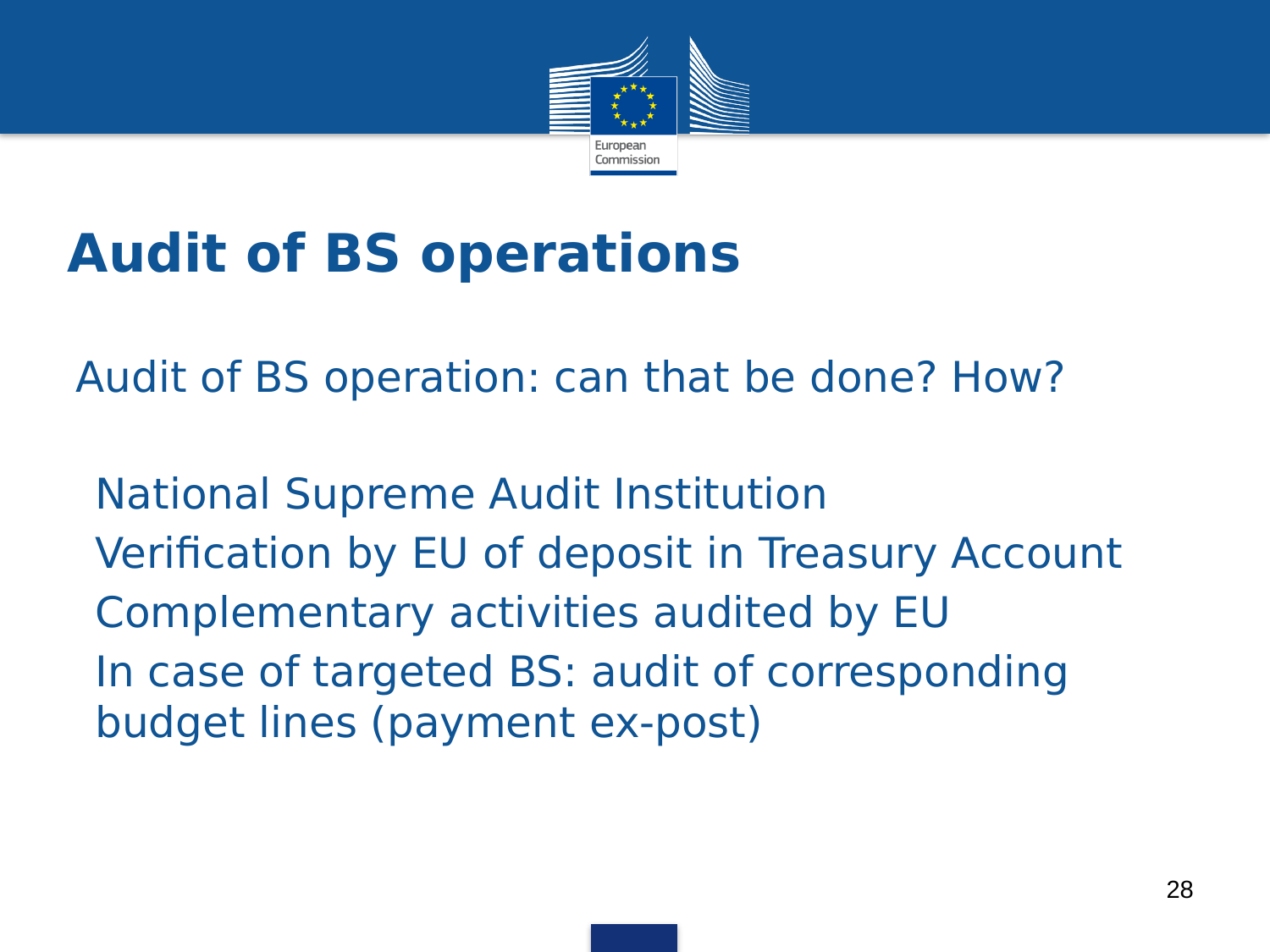

# Audit of BS operations
Audit of BS operation: can that be done? How?
National Supreme Audit Institution
Verification by EU of deposit in Treasury Account
Complementary activities audited by EU
In case of targeted BS: audit of corresponding budget lines (payment ex-post)
28